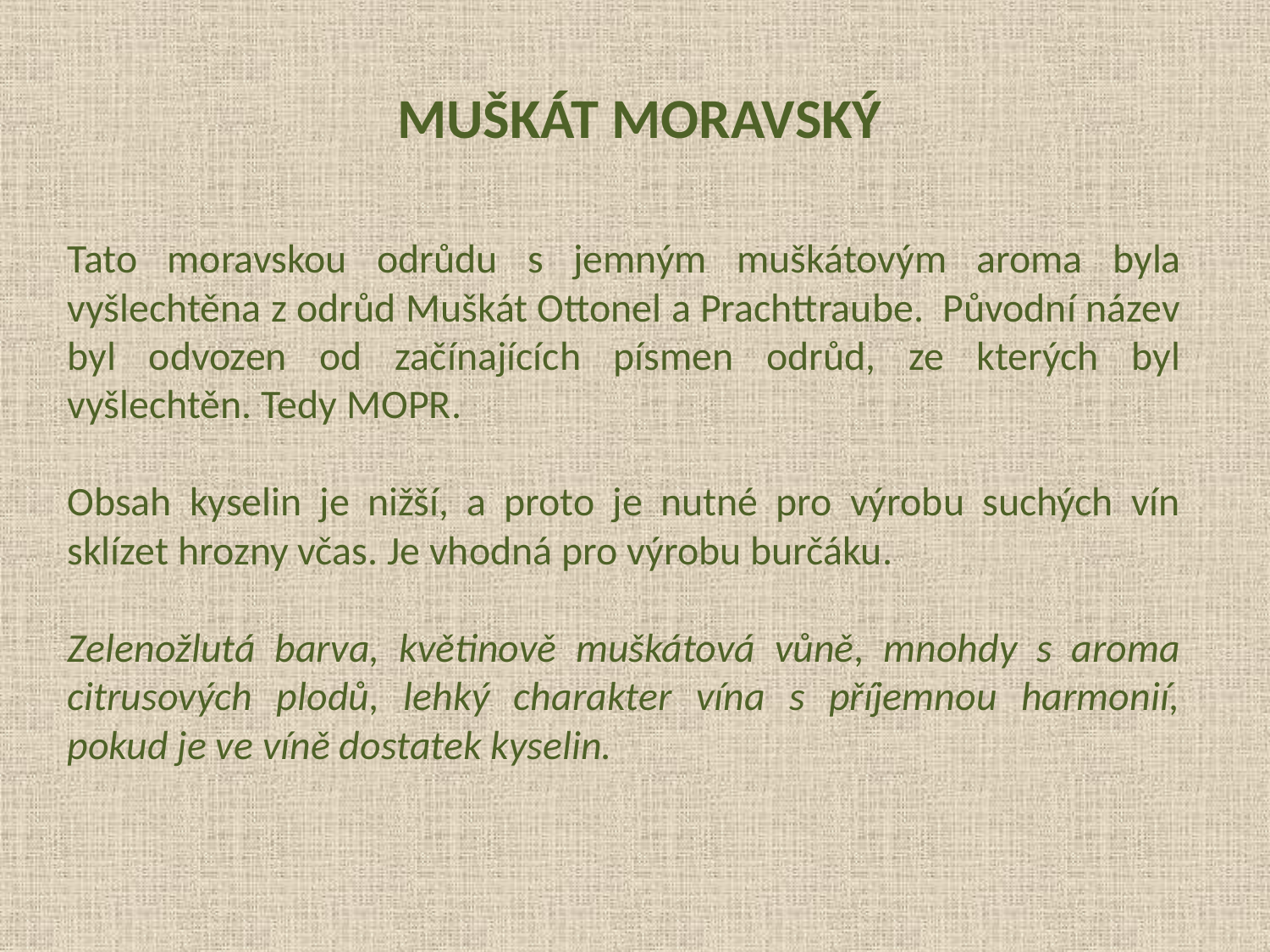

MUŠKÁT MORAVSKÝ
Tato moravskou odrůdu s jemným muškátovým aroma byla vyšlechtěna z odrůd Muškát Ottonel a Prachttraube.  Původní název byl odvozen od začínajících písmen odrůd, ze kterých byl vyšlechtěn. Tedy MOPR.

Obsah kyselin je nižší, a proto je nutné pro výrobu suchých vín sklízet hrozny včas. Je vhodná pro výrobu burčáku.

Zelenožlutá barva, květinově muškátová vůně, mnohdy s aroma citrusových plodů, lehký charakter vína s příjemnou harmonií, pokud je ve víně dostatek kyselin.